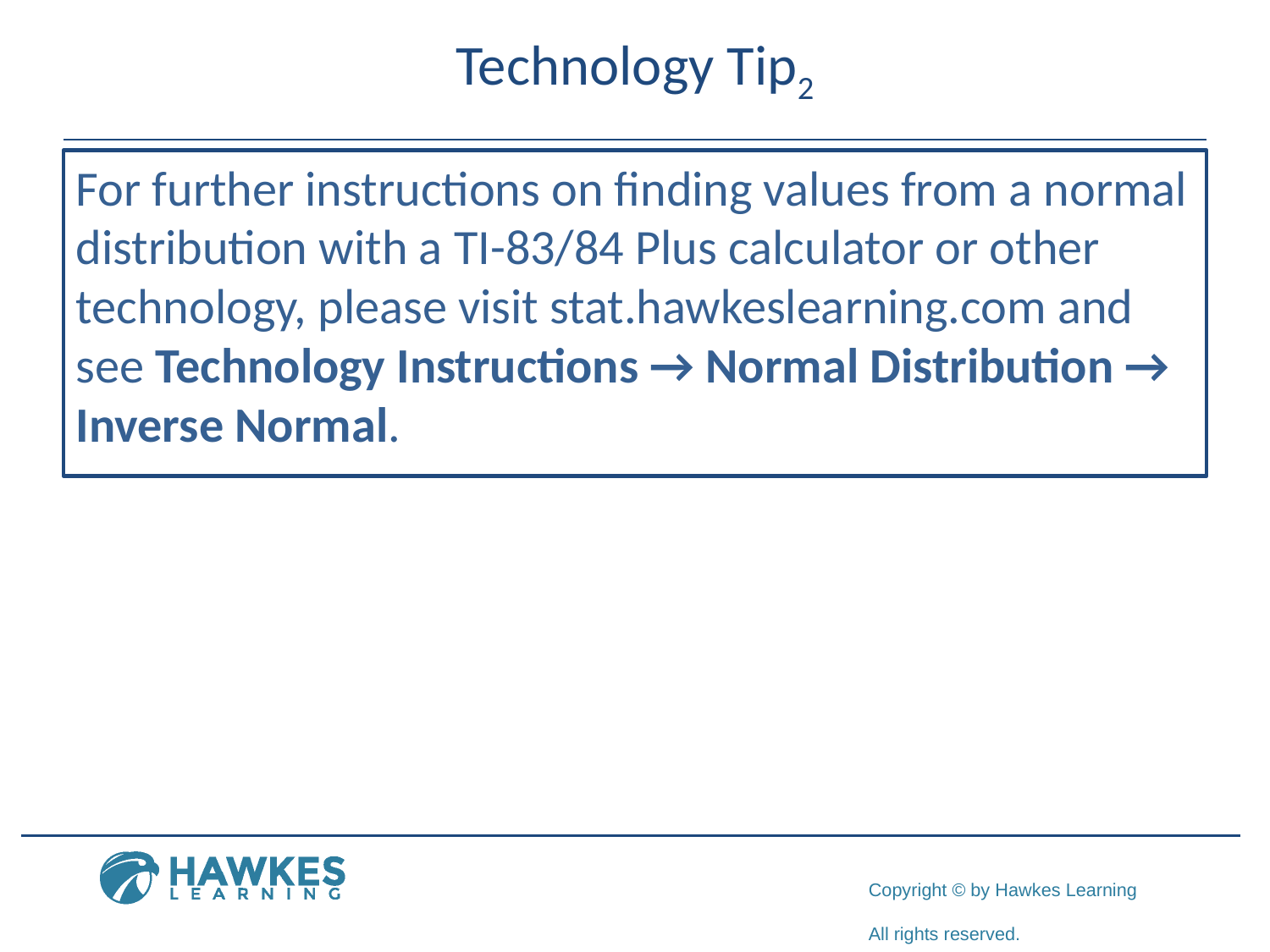

# Technology Tip2
For further instructions on finding values from a normal distribution with a TI-83/84 Plus calculator or other technology, please visit stat.hawkeslearning.com and see Technology Instructions → Normal Distribution → Inverse Normal.